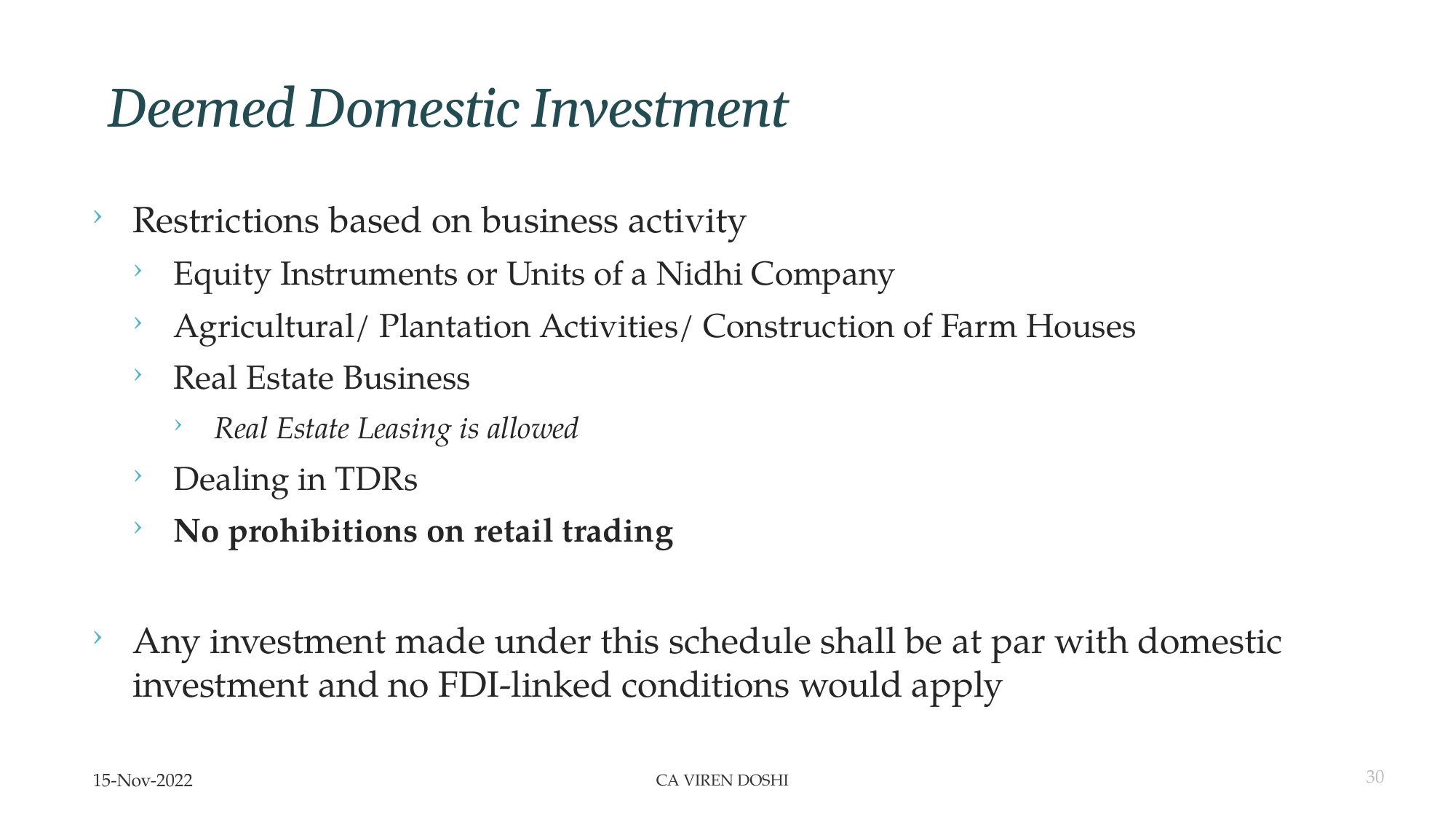

Deemed Domestic Investment
Restrictions based on business activity
Equity Instruments or Units of a Nidhi Company
Agricultural/ Plantation Activities/ Construction of Farm Houses
Real Estate Business
Real Estate Leasing is allowed
Dealing in TDRs
No prohibitions on retail trading

Any investment made under this schedule shall be at par with domestic investment and no FDI-linked conditions would apply
15-Nov-2022
CA Viren Doshi
30